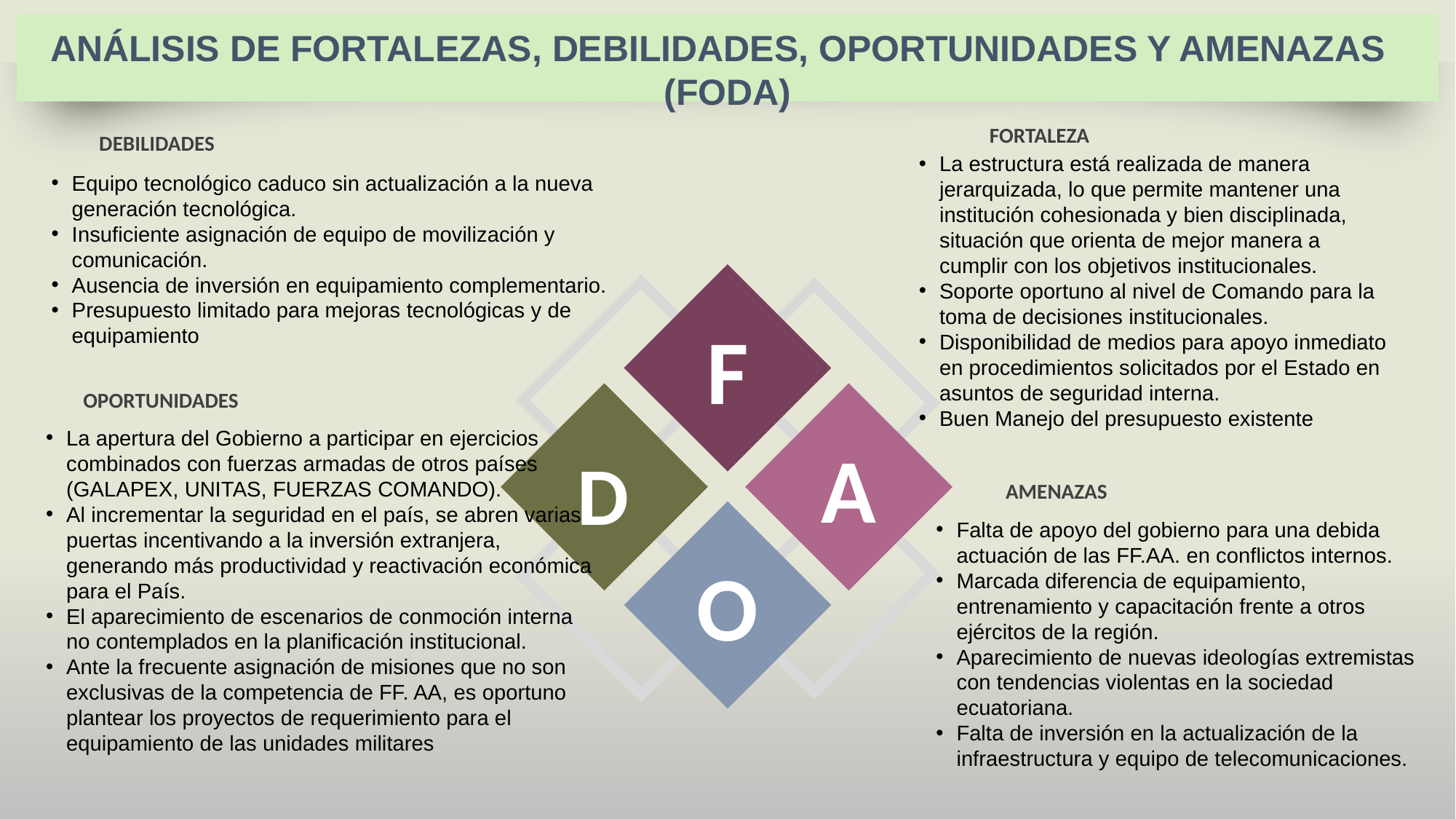

ANÁLISIS DE FORTALEZAS, DEBILIDADES, OPORTUNIDADES Y AMENAZAS
(FODA)
FORTALEZA
DEBILIDADES
Equipo tecnológico caduco sin actualización a la nueva generación tecnológica.
Insuficiente asignación de equipo de movilización y comunicación.
Ausencia de inversión en equipamiento complementario.
Presupuesto limitado para mejoras tecnológicas y de equipamiento
La estructura está realizada de manera jerarquizada, lo que permite mantener una institución cohesionada y bien disciplinada, situación que orienta de mejor manera a cumplir con los objetivos institucionales.
Soporte oportuno al nivel de Comando para la toma de decisiones institucionales.
Disponibilidad de medios para apoyo inmediato en procedimientos solicitados por el Estado en asuntos de seguridad interna.
Buen Manejo del presupuesto existente

F

A
D

O
OPORTUNIDADES
La apertura del Gobierno a participar en ejercicios combinados con fuerzas armadas de otros países (GALAPEX, UNITAS, FUERZAS COMANDO).
Al incrementar la seguridad en el país, se abren varias puertas incentivando a la inversión extranjera, generando más productividad y reactivación económica para el País.
El aparecimiento de escenarios de conmoción interna no contemplados en la planificación institucional.
Ante la frecuente asignación de misiones que no son exclusivas de la competencia de FF. AA, es oportuno plantear los proyectos de requerimiento para el equipamiento de las unidades militares
AMENAZAS
Falta de apoyo del gobierno para una debida actuación de las FF.AA. en conflictos internos.
Marcada diferencia de equipamiento, entrenamiento y capacitación frente a otros ejércitos de la región.
Aparecimiento de nuevas ideologías extremistas con tendencias violentas en la sociedad ecuatoriana.
Falta de inversión en la actualización de la infraestructura y equipo de telecomunicaciones.